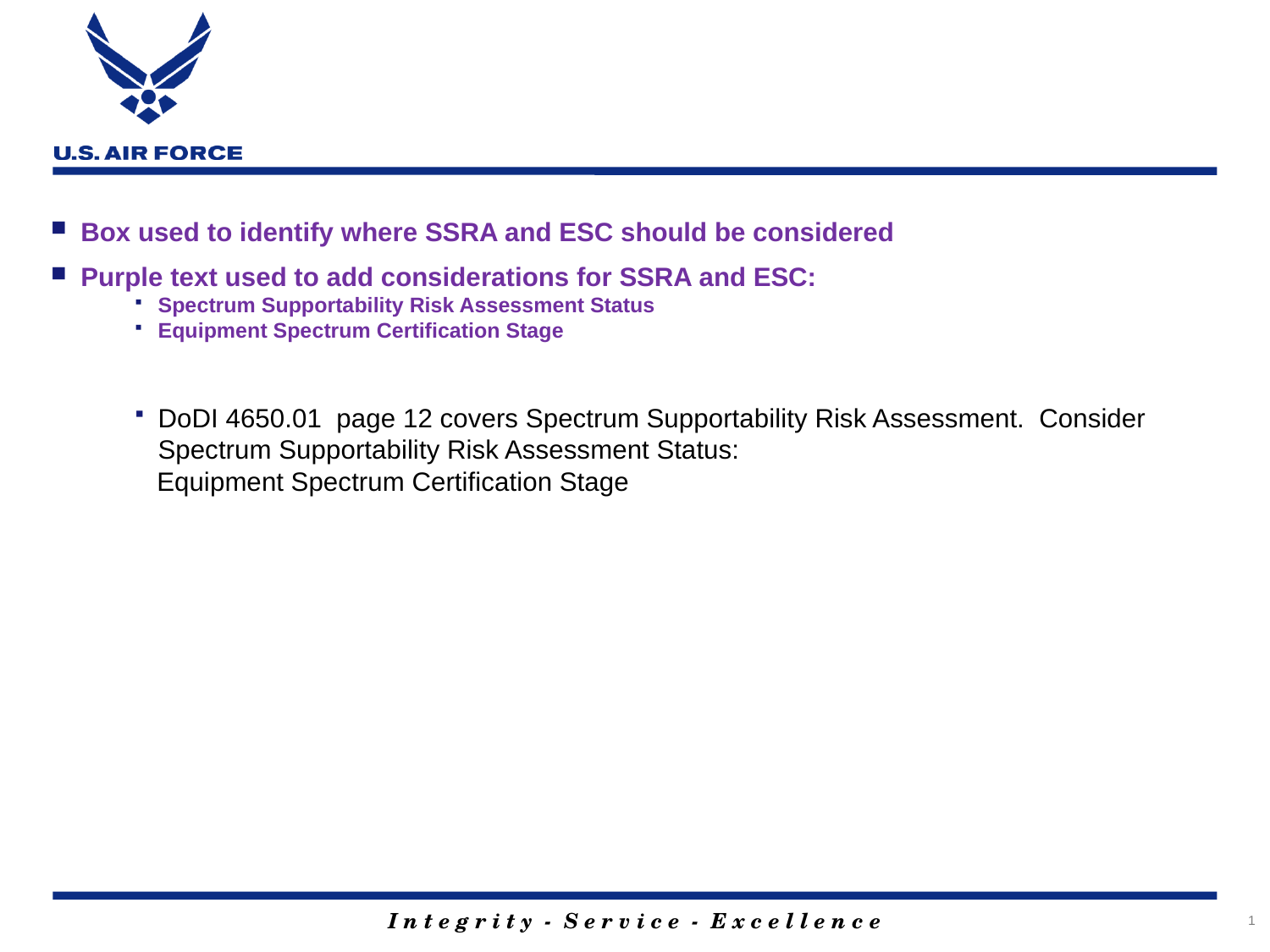

#
Box used to identify where SSRA and ESC should be considered
Purple text used to add considerations for SSRA and ESC:
Spectrum Supportability Risk Assessment Status
Equipment Spectrum Certification Stage

DoDI 4650.01  page 12 covers Spectrum Supportability Risk Assessment.  Consider Spectrum Supportability Risk Assessment Status:
   Equipment Spectrum Certification Stage
1